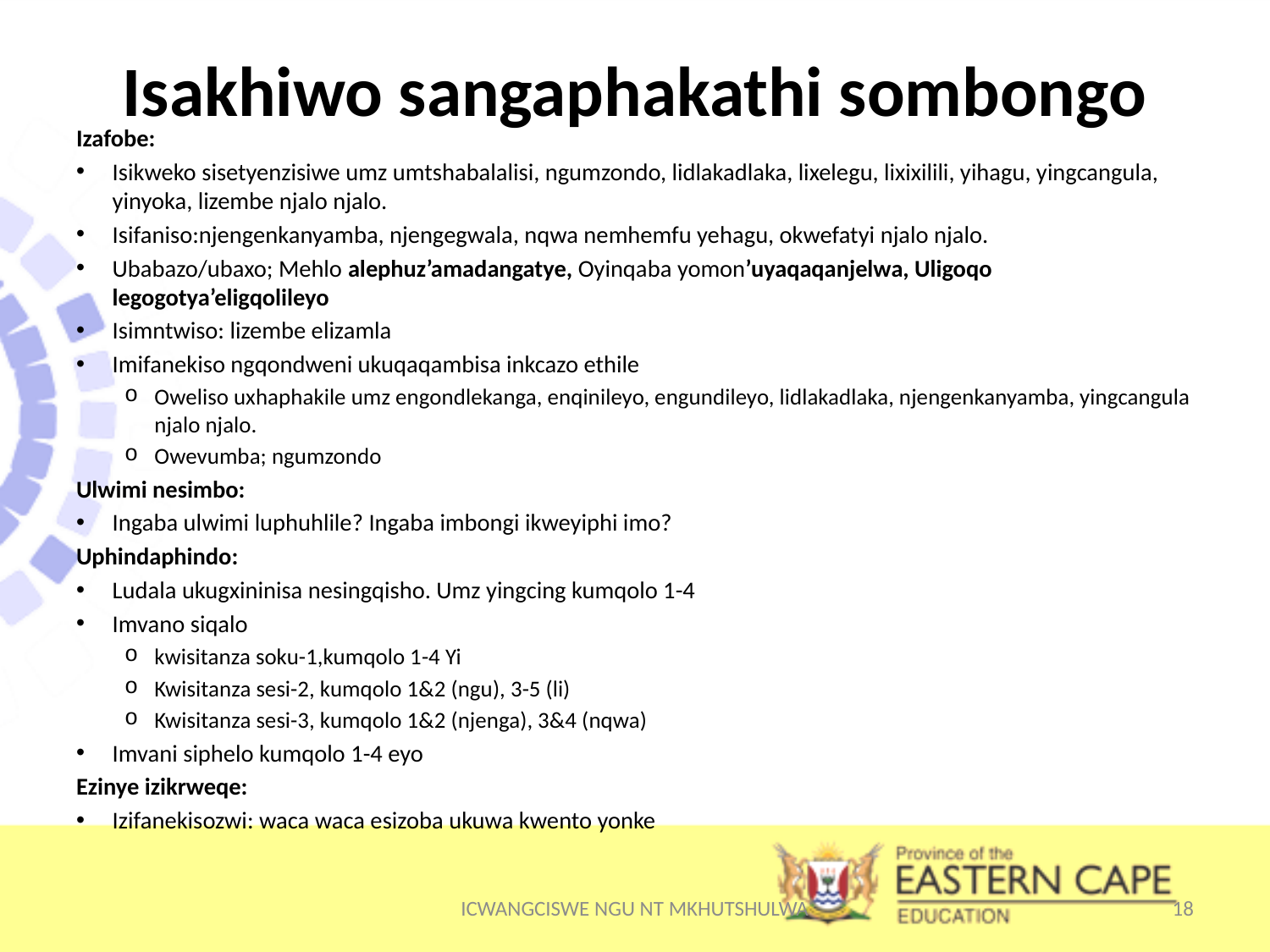

# Isakhiwo sangaphakathi sombongo
Izafobe:
Isikweko sisetyenzisiwe umz umtshabalalisi, ngumzondo, lidlakadlaka, lixelegu, lixixilili, yihagu, yingcangula, yinyoka, lizembe njalo njalo.
Isifaniso:njengenkanyamba, njengegwala, nqwa nemhemfu yehagu, okwefatyi njalo njalo.
Ubabazo/ubaxo; Mehlo alephuz’amadangatye, Oyinqaba yomon’uyaqaqanjelwa, Uligoqo legogotya’eligqolileyo
Isimntwiso: lizembe elizamla
Imifanekiso ngqondweni ukuqaqambisa inkcazo ethile
Oweliso uxhaphakile umz engondlekanga, enqinileyo, engundileyo, lidlakadlaka, njengenkanyamba, yingcangula njalo njalo.
Owevumba; ngumzondo
Ulwimi nesimbo:
Ingaba ulwimi luphuhlile? Ingaba imbongi ikweyiphi imo?
Uphindaphindo:
Ludala ukugxininisa nesingqisho. Umz yingcing kumqolo 1-4
Imvano siqalo
kwisitanza soku-1,kumqolo 1-4 Yi
Kwisitanza sesi-2, kumqolo 1&2 (ngu), 3-5 (li)
Kwisitanza sesi-3, kumqolo 1&2 (njenga), 3&4 (nqwa)
Imvani siphelo kumqolo 1-4 eyo
Ezinye izikrweqe:
Izifanekisozwi: waca waca esizoba ukuwa kwento yonke

ICWANGCISWE NGU NT MKHUTSHULWA
18